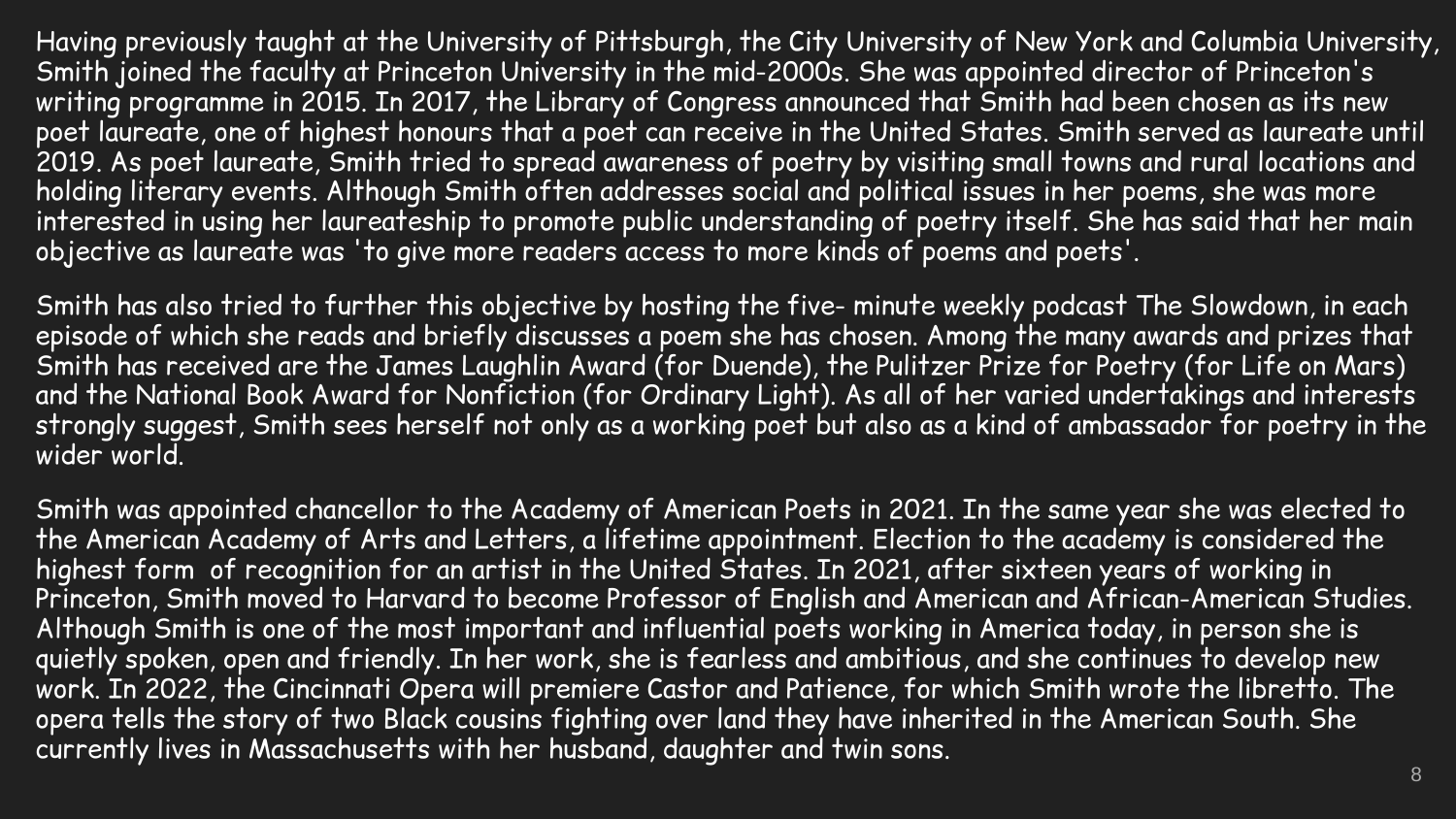

Having previously taught at the University of Pittsburgh, the City University of New York and Columbia University, Smith joined the faculty at Princeton University in the mid-2000s. She was appointed director of Princeton's writing programme in 2015. In 2017, the Library of Congress announced that Smith had been chosen as its new poet laureate, one of highest honours that a poet can receive in the United States. Smith served as laureate until 2019. As poet laureate, Smith tried to spread awareness of poetry by visiting small towns and rural locations and holding literary events. Although Smith often addresses social and political issues in her poems, she was more interested in using her laureateship to promote public understanding of poetry itself. She has said that her main objective as laureate was 'to give more readers access to more kinds of poems and poets'.
Smith has also tried to further this objective by hosting the five- minute weekly podcast The Slowdown, in each episode of which she reads and briefly discusses a poem she has chosen. Among the many awards and prizes that Smith has received are the James Laughlin Award (for Duende), the Pulitzer Prize for Poetry (for Life on Mars) and the National Book Award for Nonfiction (for Ordinary Light). As all of her varied undertakings and interests strongly suggest, Smith sees herself not only as a working poet but also as a kind of ambassador for poetry in the wider world.
Smith was appointed chancellor to the Academy of American Poets in 2021. In the same year she was elected to the American Academy of Arts and Letters, a lifetime appointment. Election to the academy is considered the highest form  of recognition for an artist in the United States. In 2021, after sixteen years of working in Princeton, Smith moved to Harvard to become Professor of English and American and African-American Studies. Although Smith is one of the most important and influential poets working in America today, in person she is quietly spoken, open and friendly. In her work, she is fearless and ambitious, and she continues to develop new work. In 2022, the Cincinnati Opera will premiere Castor and Patience, for which Smith wrote the libretto. The opera tells the story of two Black cousins fighting over land they have inherited in the American South. She currently lives in Massachusetts with her husband, daughter and twin sons.

8